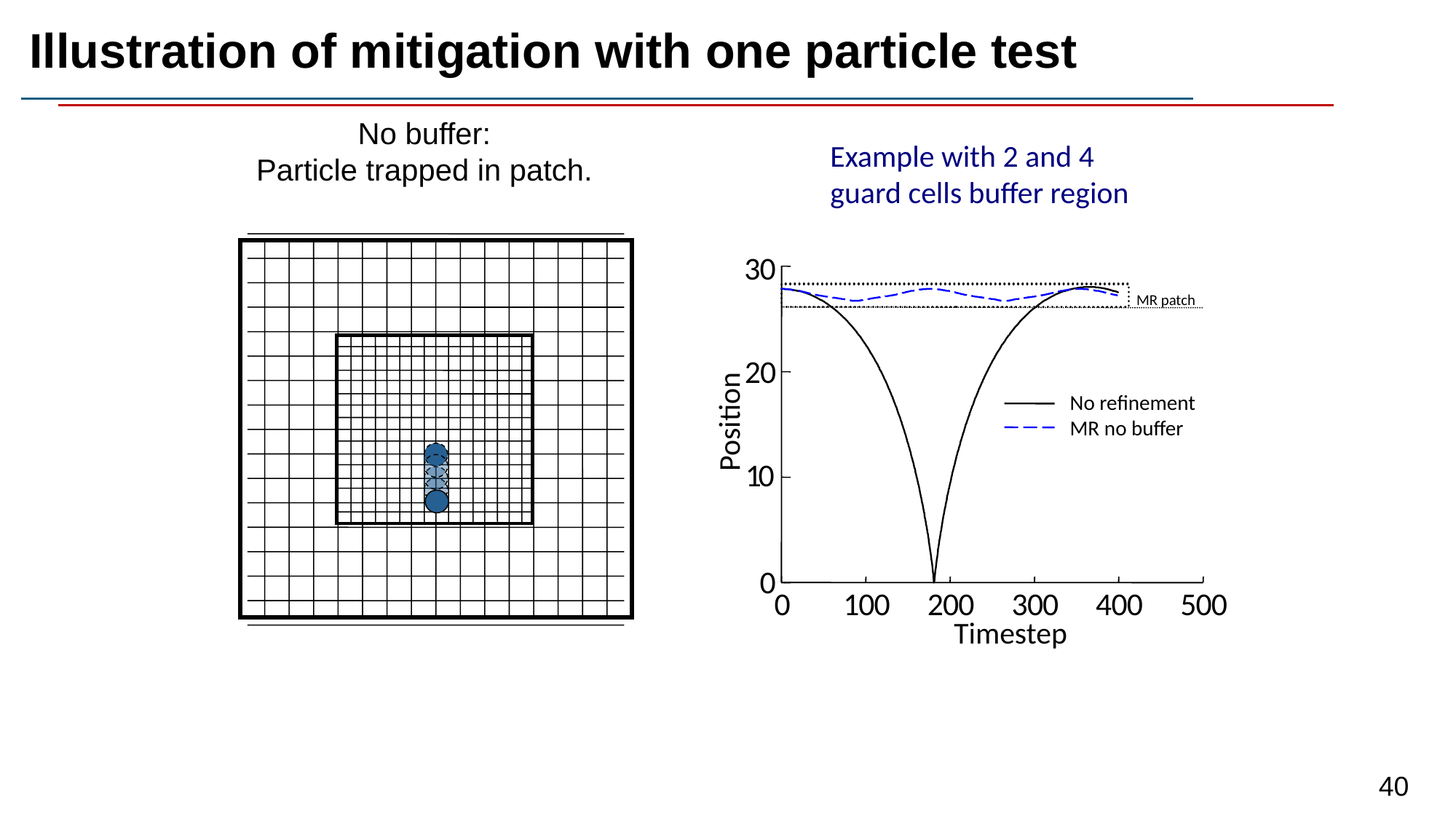

Illustration of mitigation with one particle test
No buffer:
Particle trapped in patch.
Example with 2 and 4 guard cells buffer region

3
0

MR patch

2
0
No refinement
MR no buffer
Position

1
0
0

0
1
0
0
2
0
0
3
0
0
4
0
0
5
0
0
Timestep
40